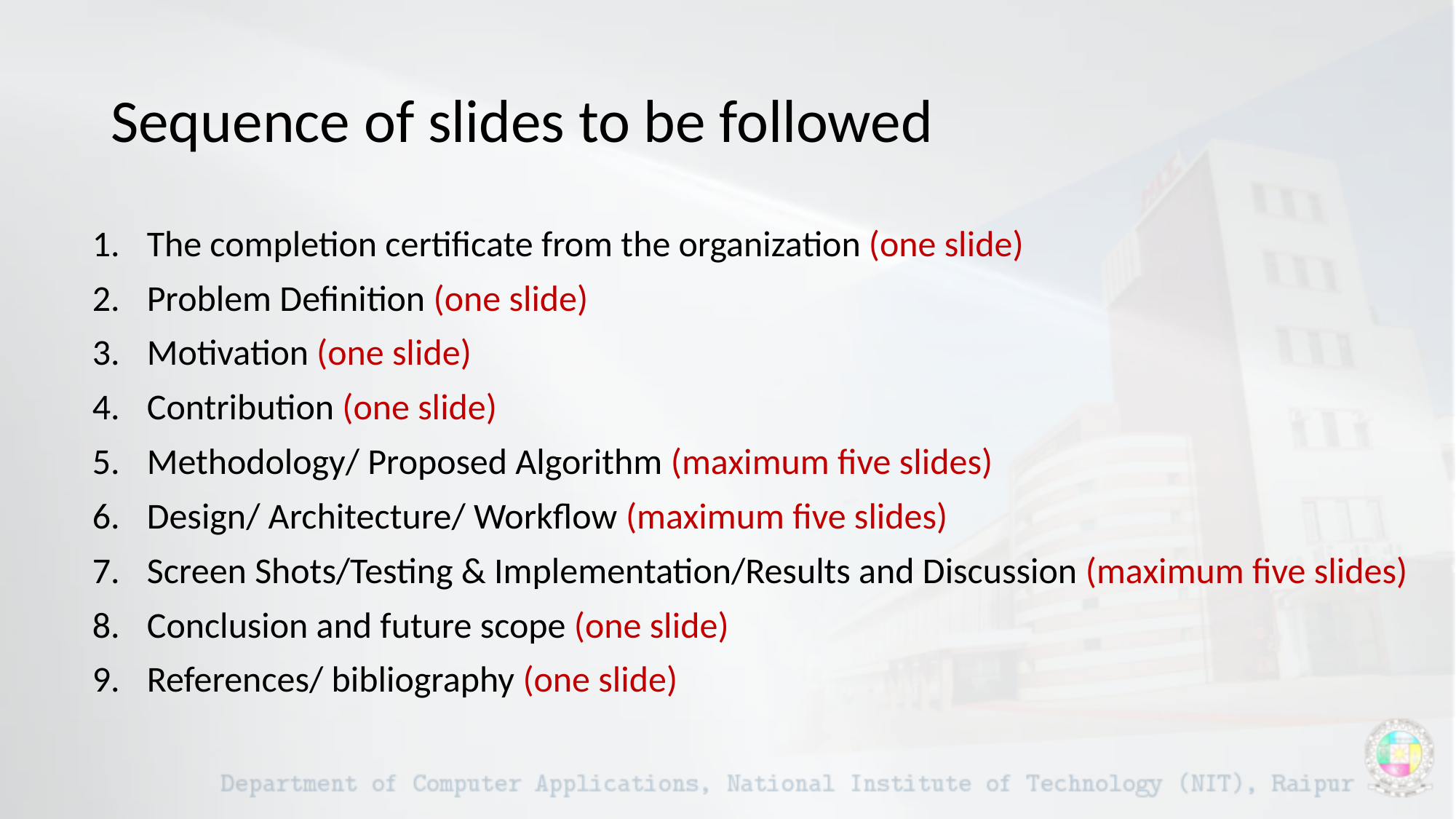

# Sequence of slides to be followed
The completion certificate from the organization (one slide)
Problem Definition (one slide)
Motivation (one slide)
Contribution (one slide)
Methodology/ Proposed Algorithm (maximum five slides)
Design/ Architecture/ Workflow (maximum five slides)
Screen Shots/Testing & Implementation/Results and Discussion (maximum five slides)
Conclusion and future scope (one slide)
References/ bibliography (one slide)